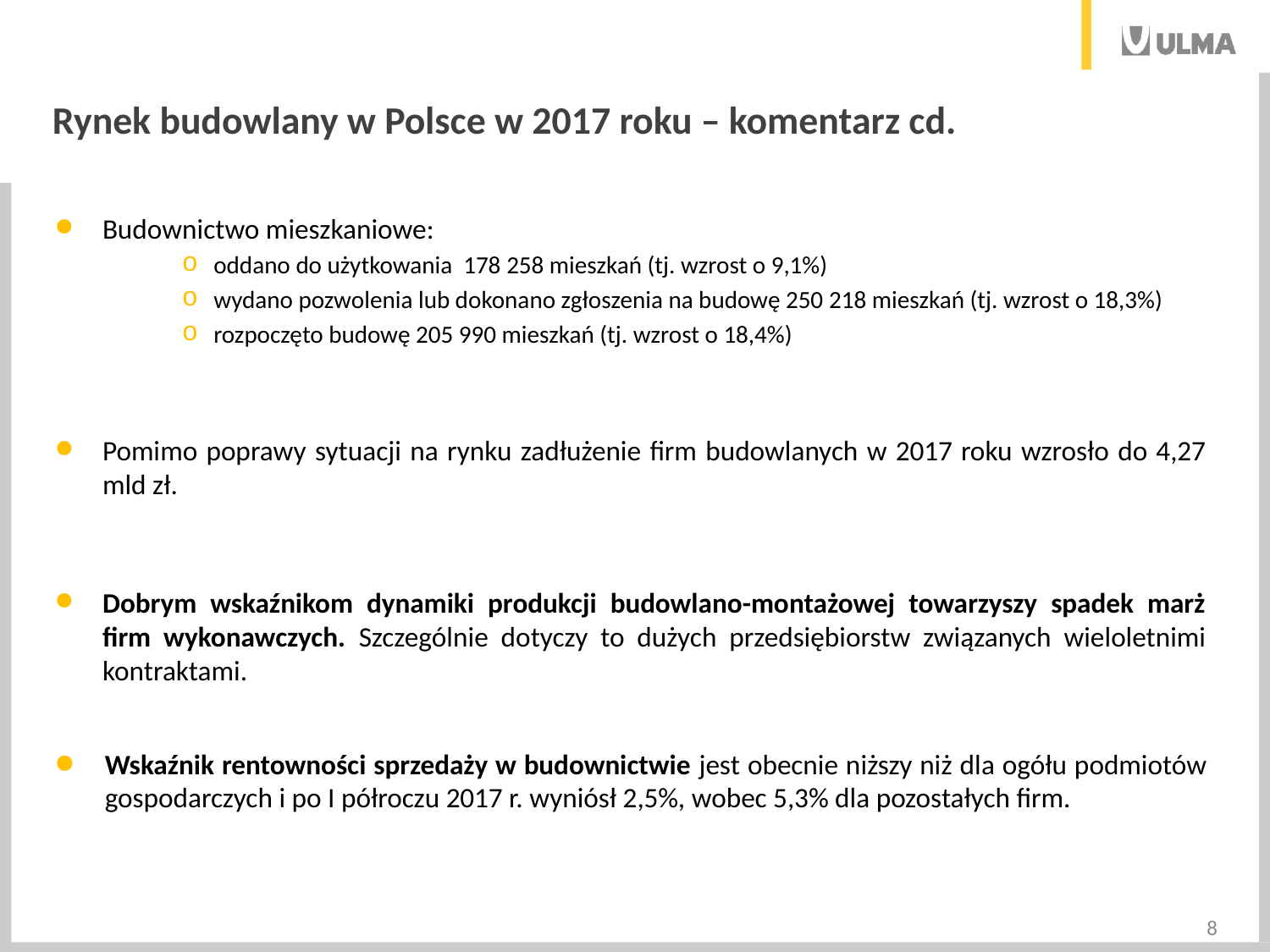

# Rynek budowlany w Polsce w 2017 roku – komentarz cd.

Budownictwo mieszkaniowe:
oddano do użytkowania  178 258 mieszkań (tj. wzrost o 9,1%)
wydano pozwolenia lub dokonano zgłoszenia na budowę 250 218 mieszkań (tj. wzrost o 18,3%)
rozpoczęto budowę 205 990 mieszkań (tj. wzrost o 18,4%)

Pomimo poprawy sytuacji na rynku zadłużenie firm budowlanych w 2017 roku wzrosło do 4,27 mld zł.

Dobrym wskaźnikom dynamiki produkcji budowlano-montażowej towarzyszy spadek marż firm wykonawczych. Szczególnie dotyczy to dużych przedsiębiorstw związanych wieloletnimi kontraktami.

Wskaźnik rentowności sprzedaży w budownictwie jest obecnie niższy niż dla ogółu podmiotów gospodarczych i po I półroczu 2017 r. wyniósł 2,5%, wobec 5,3% dla pozostałych firm.

8